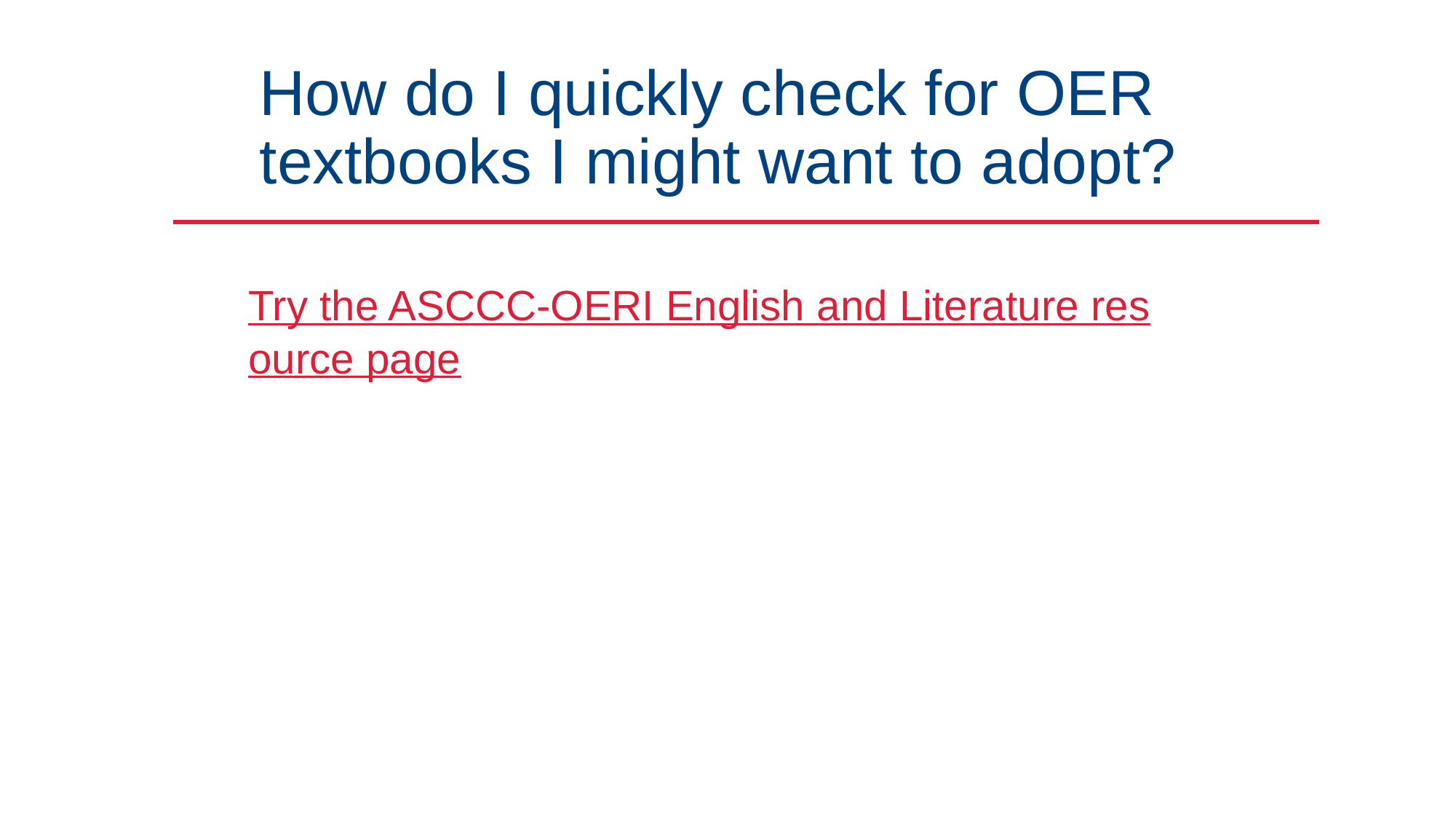

# How do I quickly check for OER textbooks I might want to adopt?
Try the ASCCC-OERI English and Literature resource page